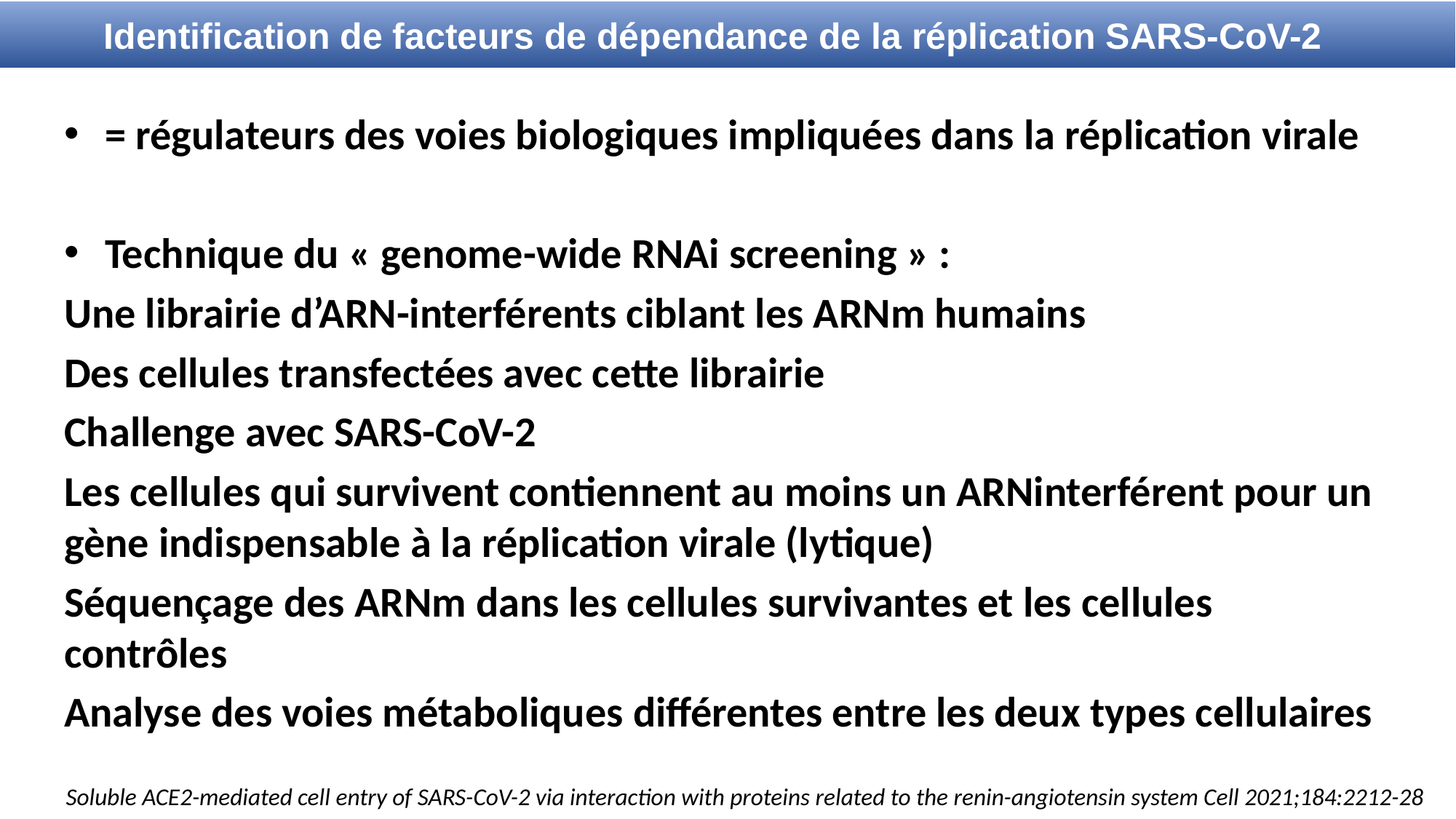

Identification de facteurs de dépendance de la réplication SARS-CoV-2

= régulateurs des voies biologiques impliquées dans la réplication virale

Technique du « genome-wide RNAi screening » :
Une librairie d’ARN-interférents ciblant les ARNm humains
Des cellules transfectées avec cette librairie
Challenge avec SARS-CoV-2
Les cellules qui survivent contiennent au moins un ARNinterférent pour un gène indispensable à la réplication virale (lytique)
Séquençage des ARNm dans les cellules survivantes et les cellules contrôles
Analyse des voies métaboliques différentes entre les deux types cellulaires
Soluble ACE2-mediated cell entry of SARS-CoV-2 via interaction with proteins related to the renin-angiotensin system Cell 2021;184:2212-28